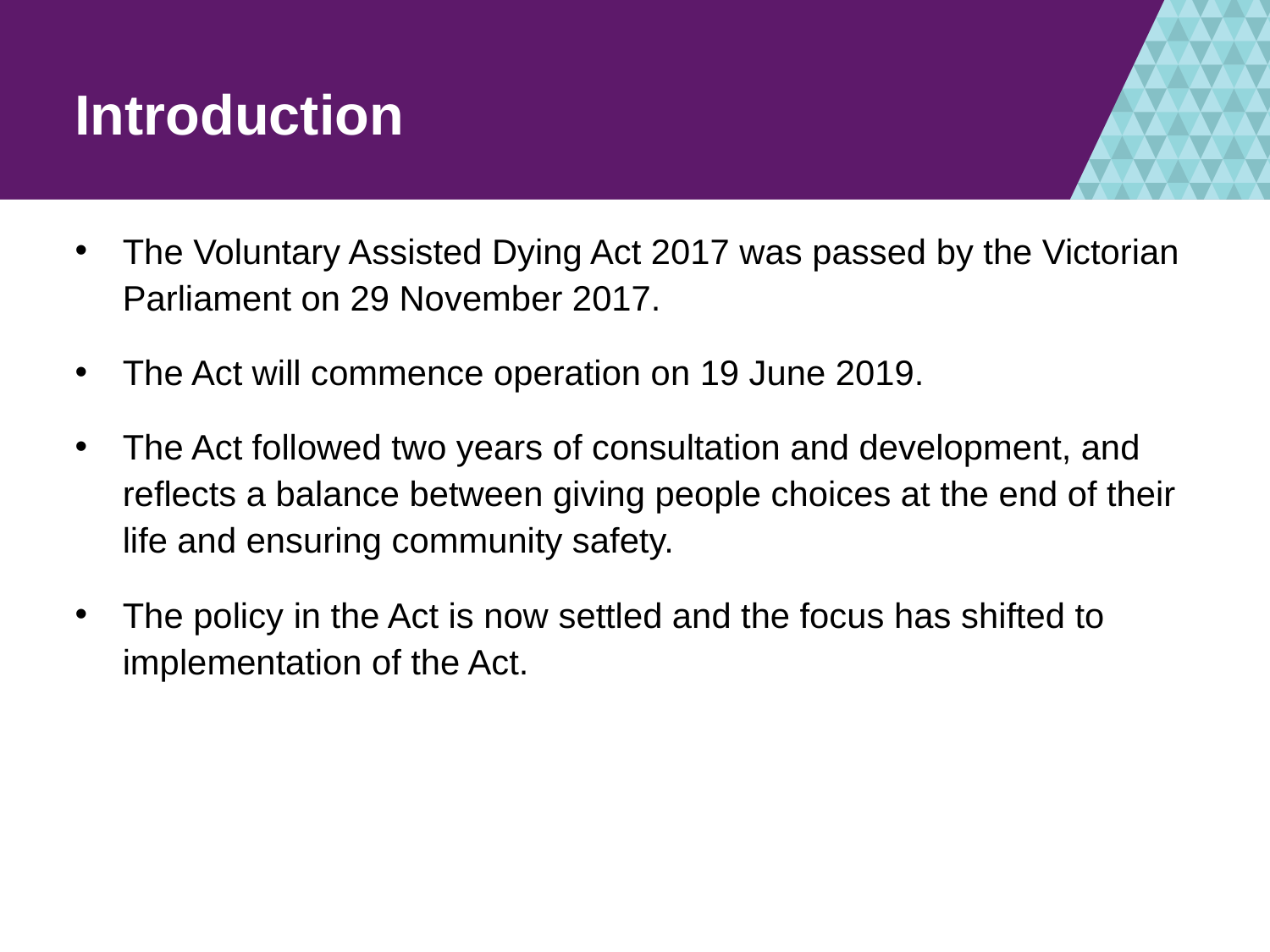

# Introduction
The Voluntary Assisted Dying Act 2017 was passed by the Victorian Parliament on 29 November 2017.
The Act will commence operation on 19 June 2019.
The Act followed two years of consultation and development, and reflects a balance between giving people choices at the end of their life and ensuring community safety.
The policy in the Act is now settled and the focus has shifted to implementation of the Act.